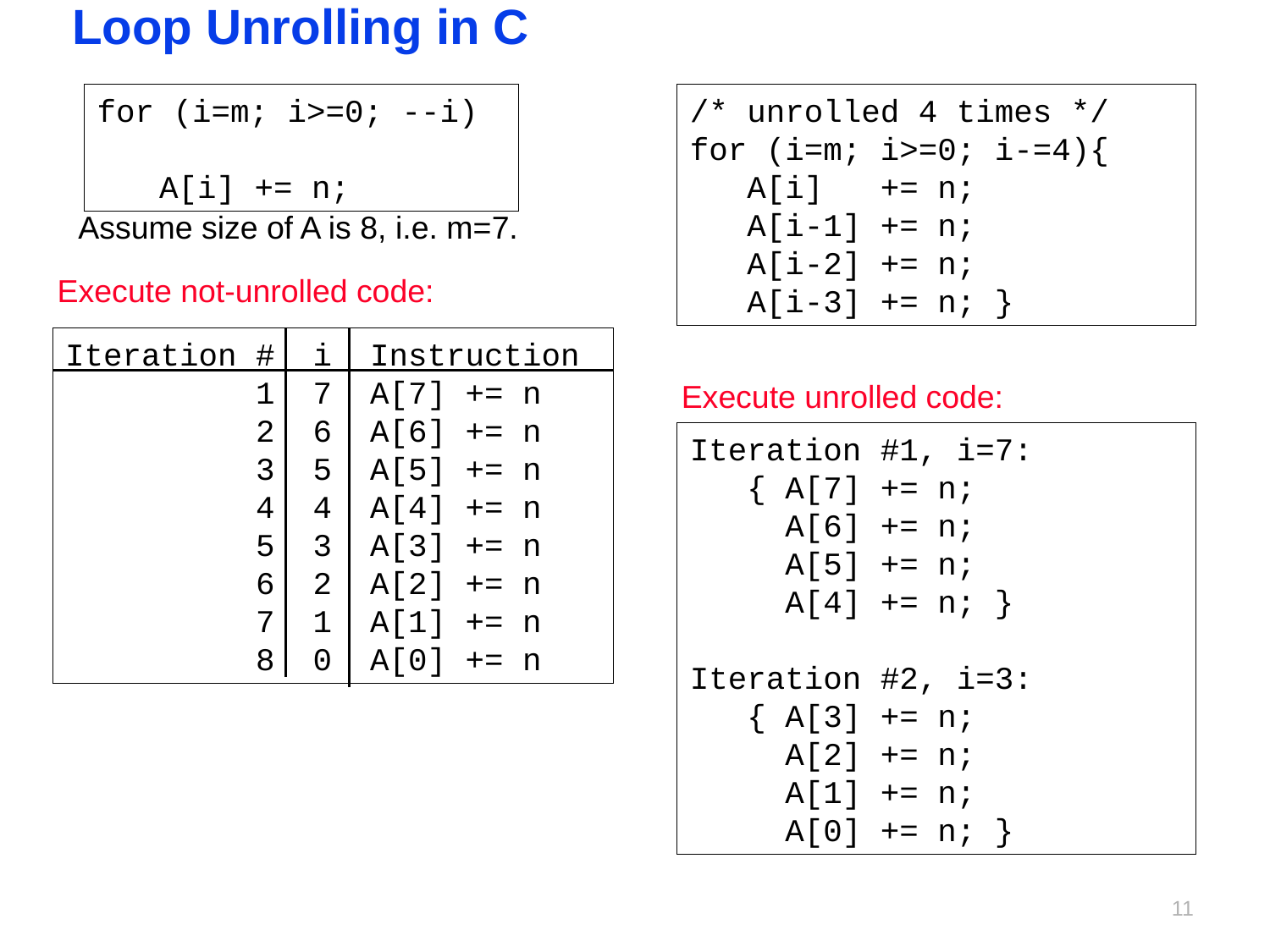

# Loop Unrolling in C
for (i=m; i>=0; --i)
       A[i] += n;
/* unrolled 4 times */
for (i=m; i>=0; i-=4){
   A[i]   += n;
   A[i-1] += n;
   A[i-2] += n;
   A[i-3] += n; }
Assume size of A is 8, i.e. m=7.
Execute not-unrolled code:
Iteration #  i  Instruction
          1  7  A[7] += n
          2  6  A[6] += n
          3  5  A[5] += n
          4  4  A[4] += n
          5  3  A[3] += n
          6  2  A[2] += n
          7  1  A[1] += n
          8  0  A[0] += n
Execute unrolled code:
Iteration #1, i=7:
   { A[7] += n;
     A[6] += n;
     A[5] += n;
     A[4] += n; }

Iteration #2, i=3:
   { A[3] += n;
     A[2] += n;
     A[1] += n;
     A[0] += n; }
11